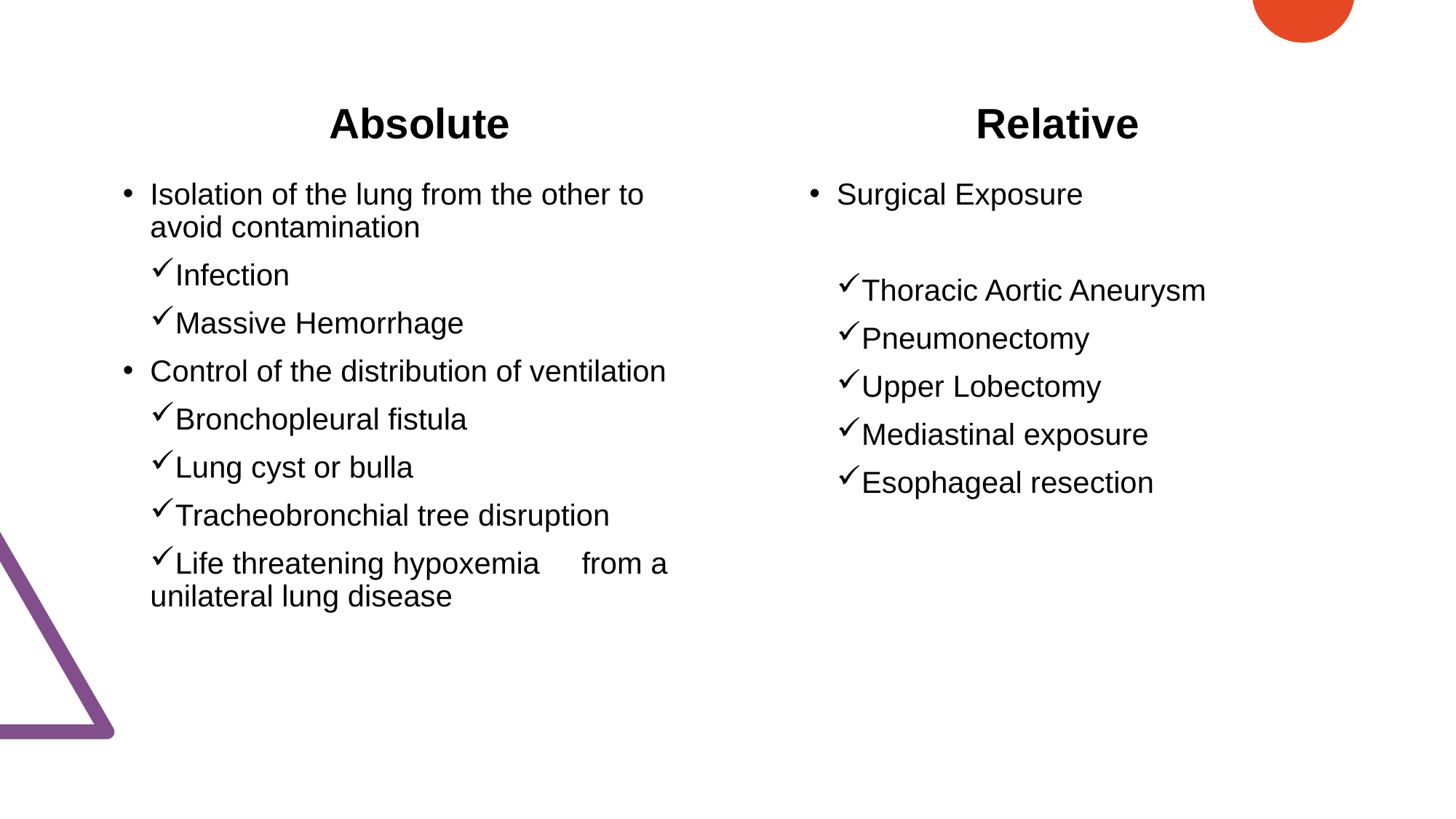

Absolute
Relative
Isolation of the lung from the other to avoid contamination
Infection
Massive Hemorrhage
Control of the distribution of ventilation
Bronchopleural fistula
Lung cyst or bulla
Tracheobronchial tree disruption
Life threatening hypoxemia     from a unilateral lung disease
Surgical Exposure

Thoracic Aortic Aneurysm
Pneumonectomy
Upper Lobectomy
Mediastinal exposure
Esophageal resection